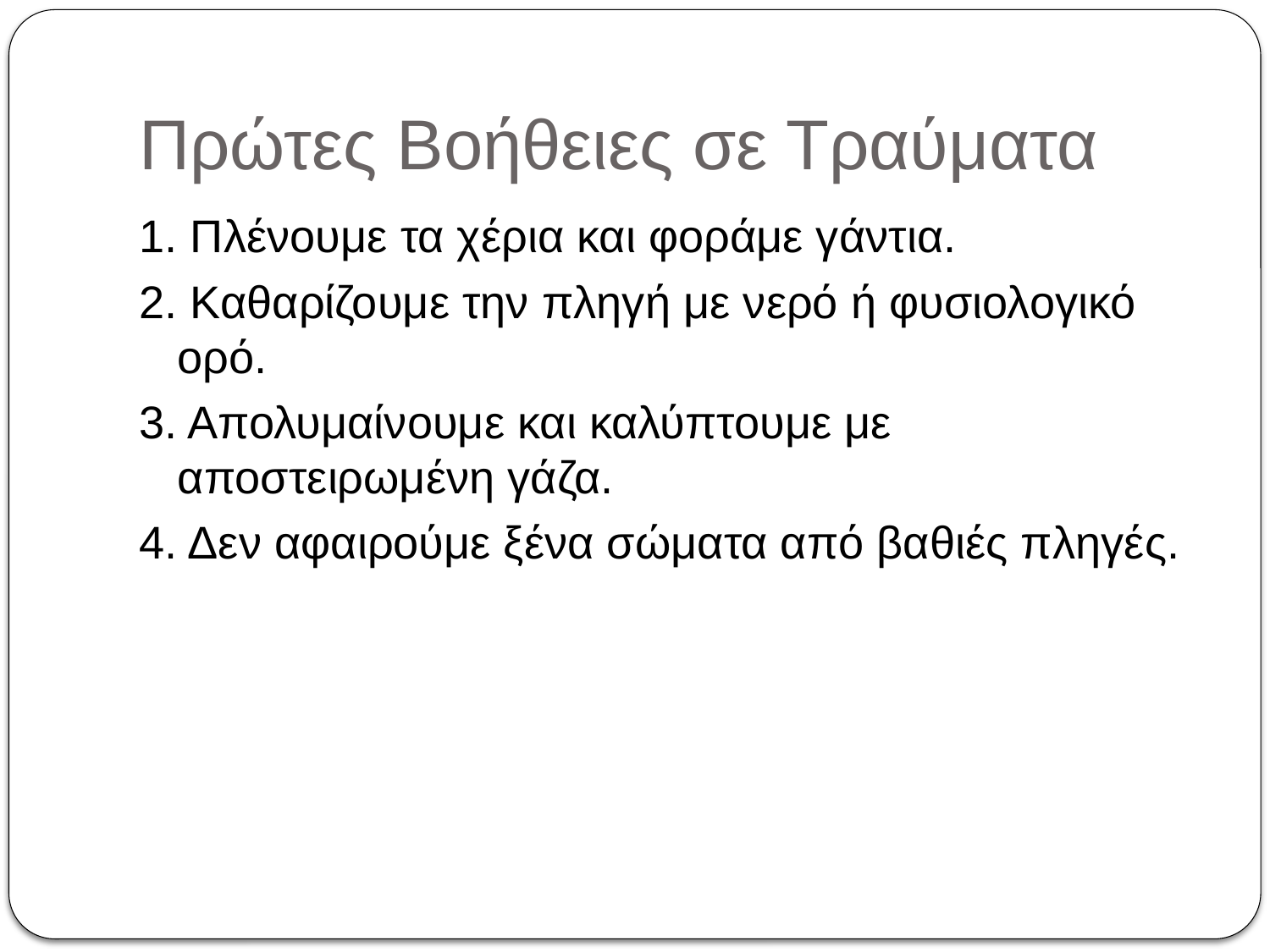

# Πρώτες Βοήθειες σε Τραύματα
1. Πλένουμε τα χέρια και φοράμε γάντια.
2. Καθαρίζουμε την πληγή με νερό ή φυσιολογικό ορό.
3. Απολυμαίνουμε και καλύπτουμε με αποστειρωμένη γάζα.
4. Δεν αφαιρούμε ξένα σώματα από βαθιές πληγές.